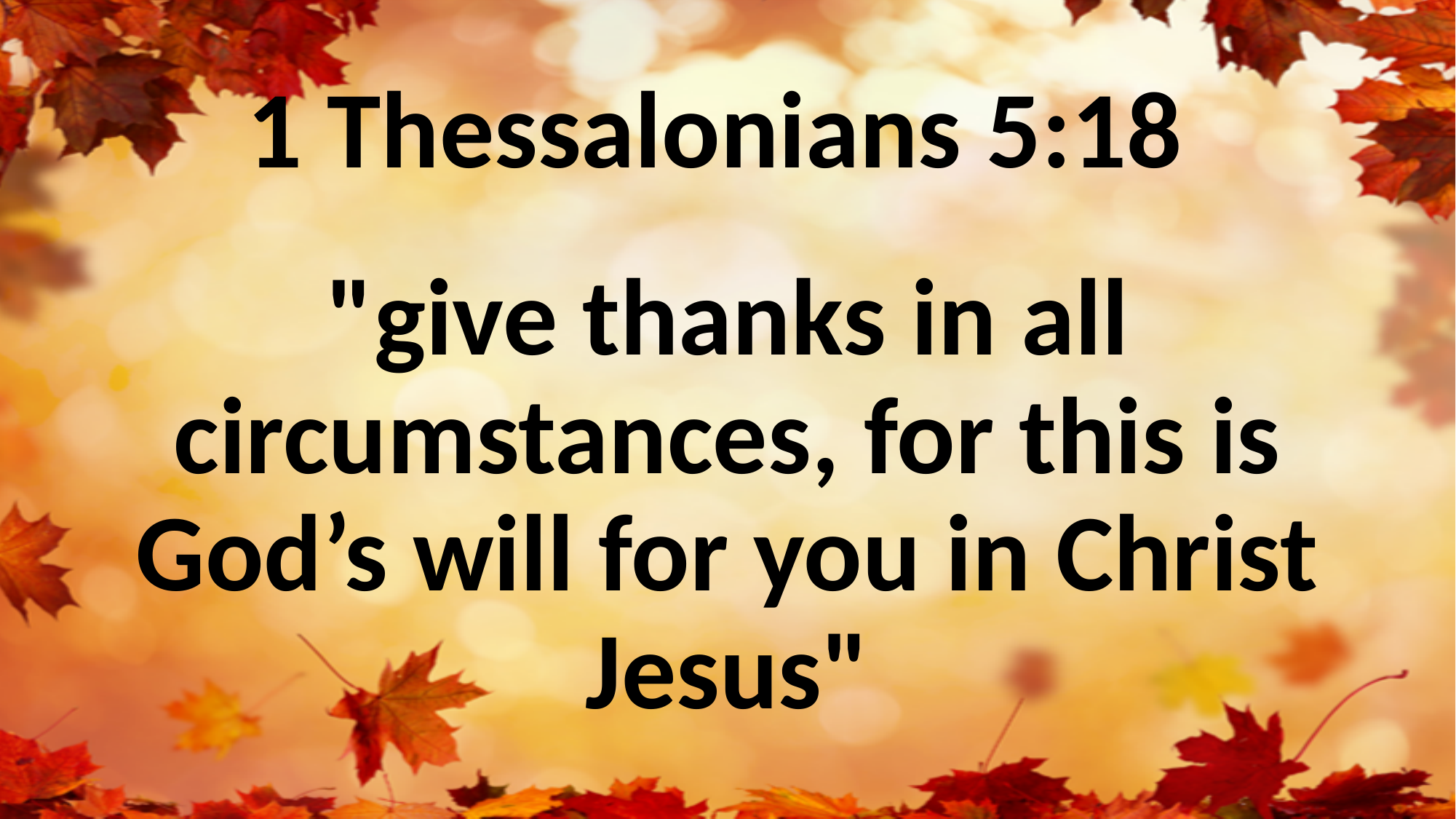

#
1 Thessalonians 5:18

"give thanks in all circumstances, for this is God’s will for you in Christ Jesus"